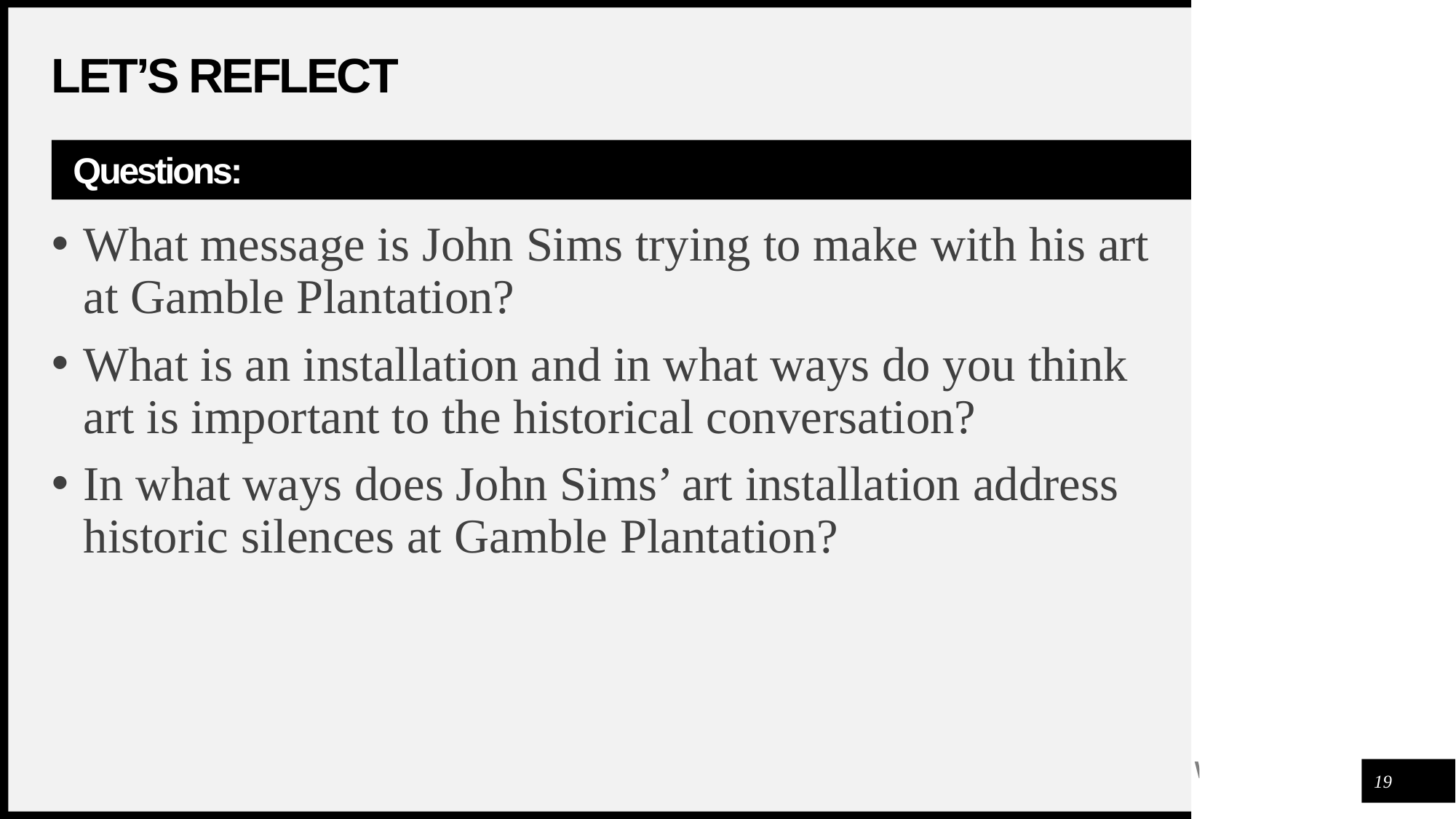

# Let’s Reflect
Questions:
What message is John Sims trying to make with his art at Gamble Plantation?
What is an installation and in what ways do you think art is important to the historical conversation?
In what ways does John Sims’ art installation address historic silences at Gamble Plantation?

19